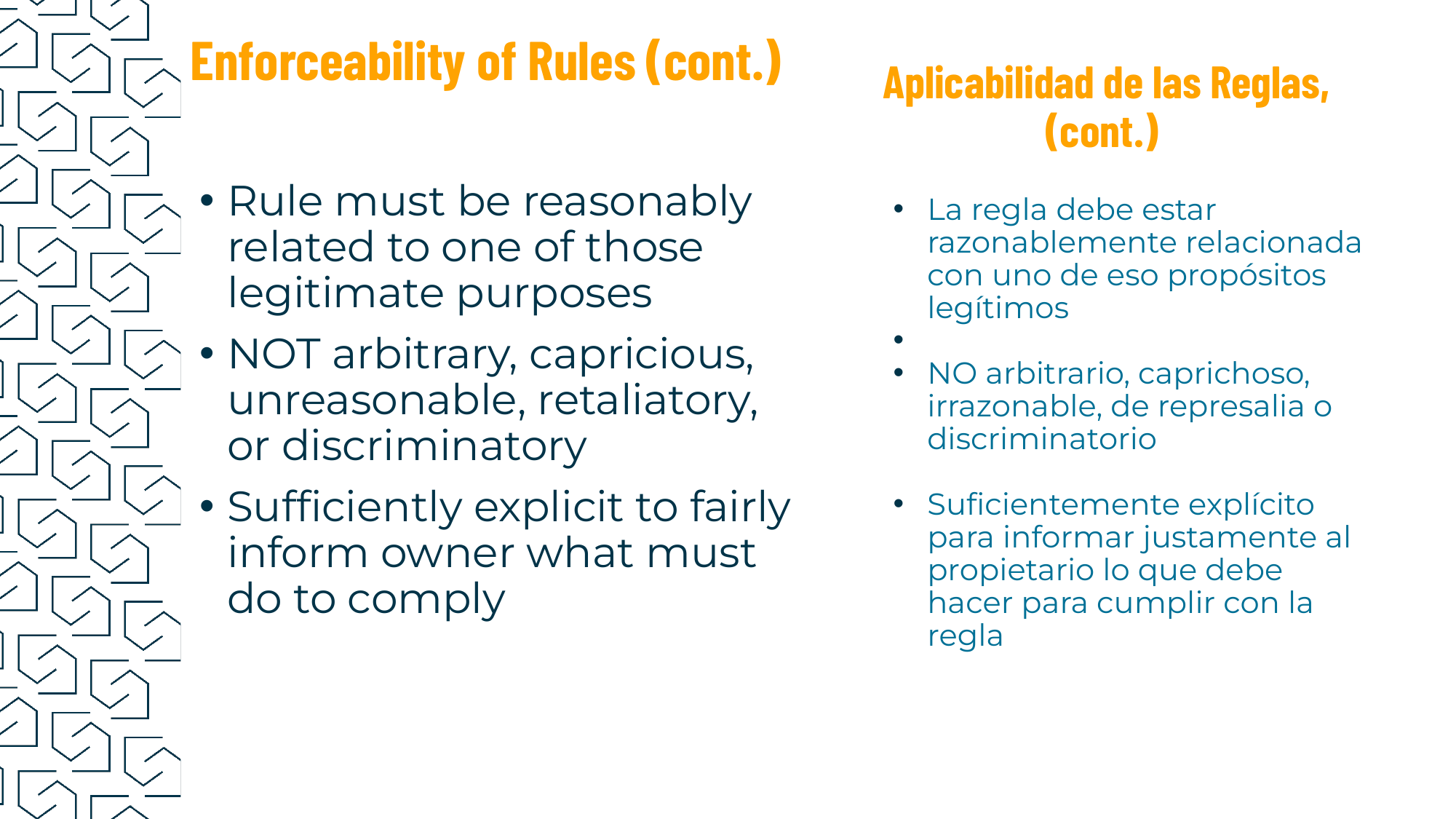

Enforceability of Rules (cont.)
Aplicabilidad de las Reglas, (cont.)

Rule must be reasonably related to one of those legitimate purposes
NOT arbitrary, capricious, unreasonable, retaliatory, or discriminatory
Sufficiently explicit to fairly inform owner what must do to comply

La regla debe estar razonablemente relacionada con uno de eso propósitos legítimos

NO arbitrario, caprichoso, irrazonable, de represalia o discriminatorio

Suficientemente explícito para informar justamente al propietario lo que debe hacer para cumplir con la regla